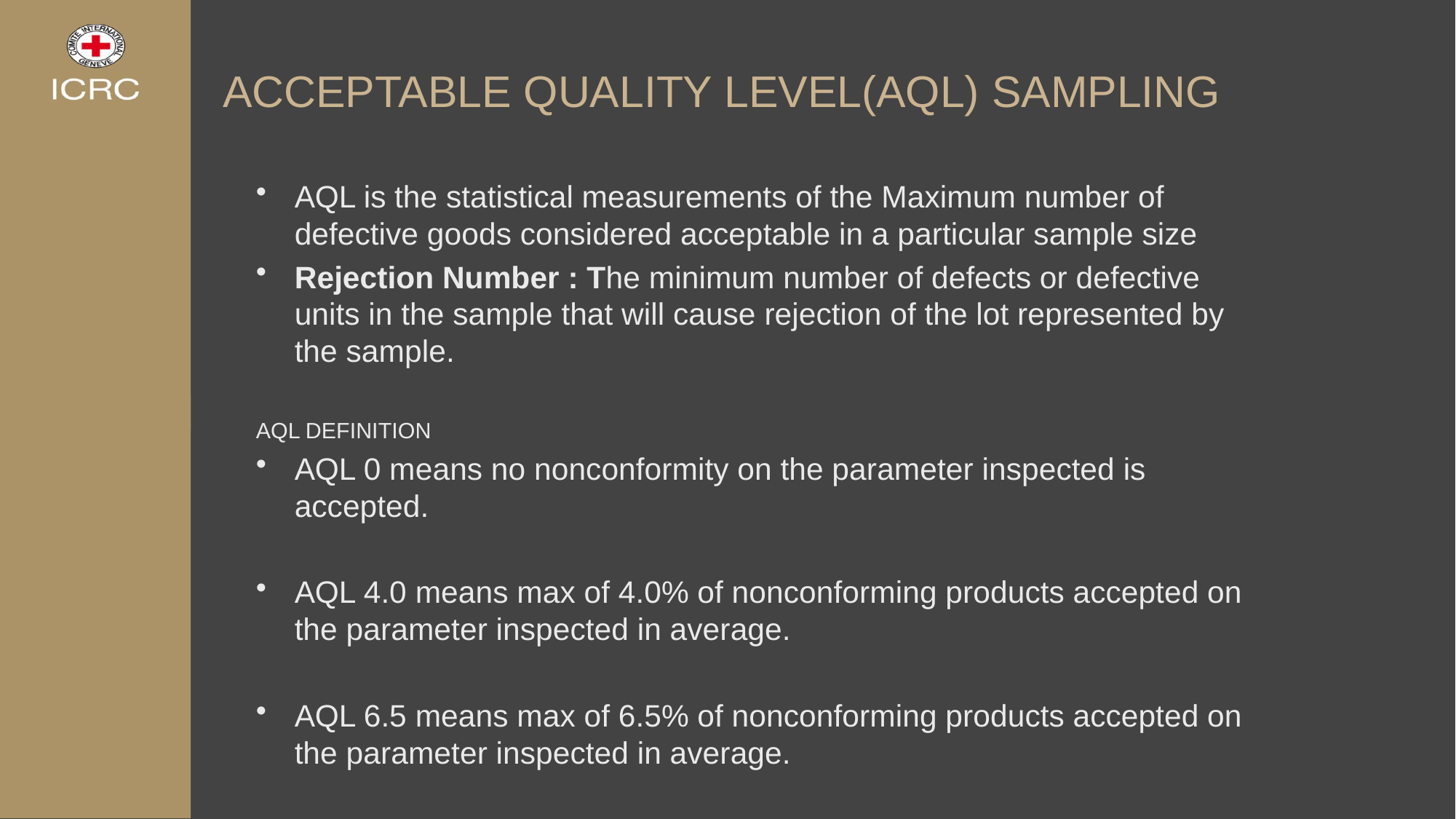

# ACCEPTABLE QUALITY LEVEL(AQL) SAMPLING
AQL is the statistical measurements of the Maximum number of defective goods considered acceptable in a particular sample size
Rejection Number : The minimum number of defects or defective units in the sample that will cause rejection of the lot represented by the sample.

AQL DEFINITION
AQL 0 means no nonconformity on the parameter inspected is accepted.

AQL 4.0 means max of 4.0% of nonconforming products accepted on the parameter inspected in average.

AQL 6.5 means max of 6.5% of nonconforming products accepted on the parameter inspected in average.